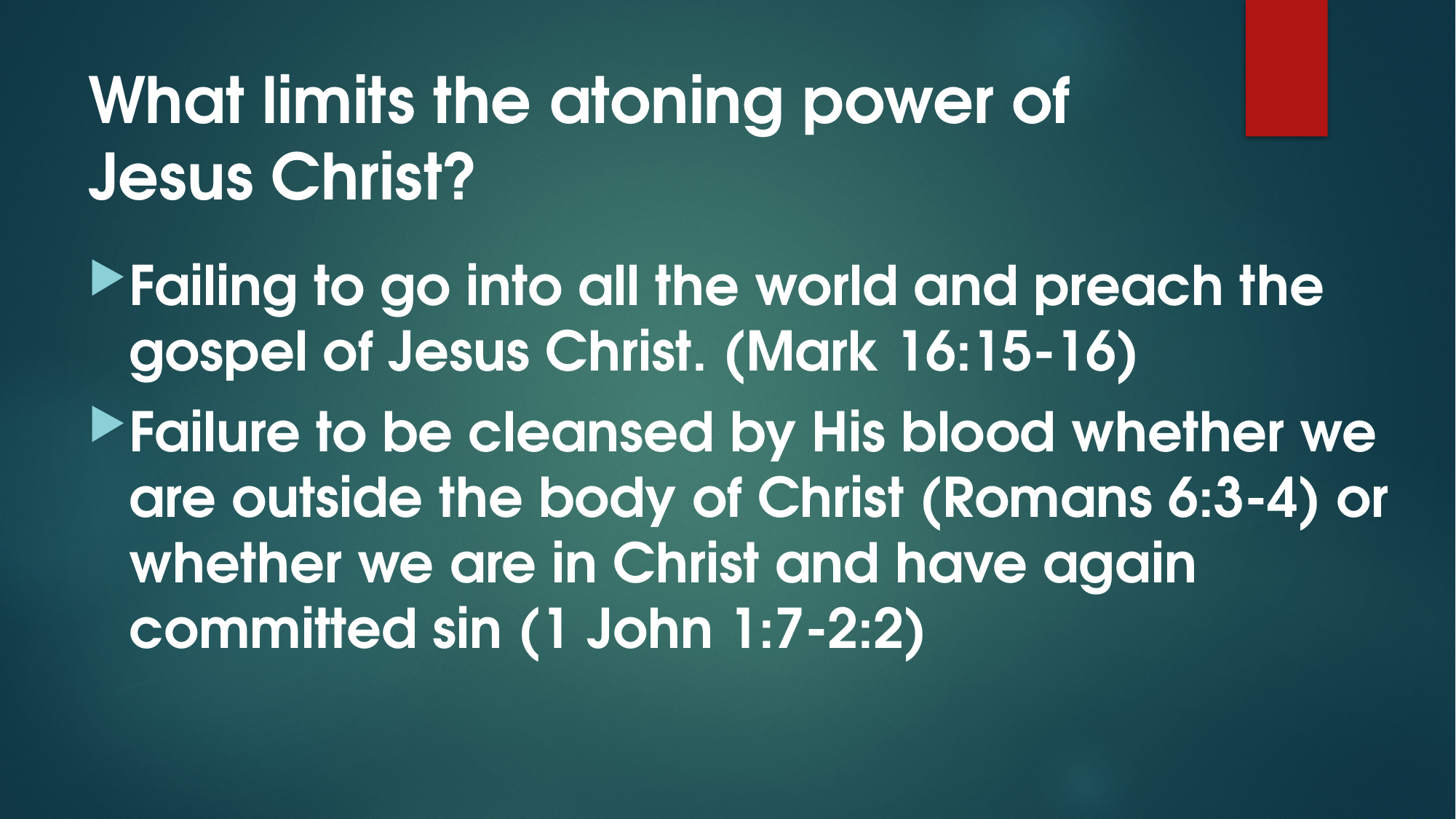

# What limits the atoning power of Jesus Christ?
Failing to go into all the world and preach the gospel of Jesus Christ. (Mark 16:15-16)
Failure to be cleansed by His blood whether we are outside the body of Christ (Romans 6:3-4) or whether we are in Christ and have again committed sin (1 John 1:7-2:2)